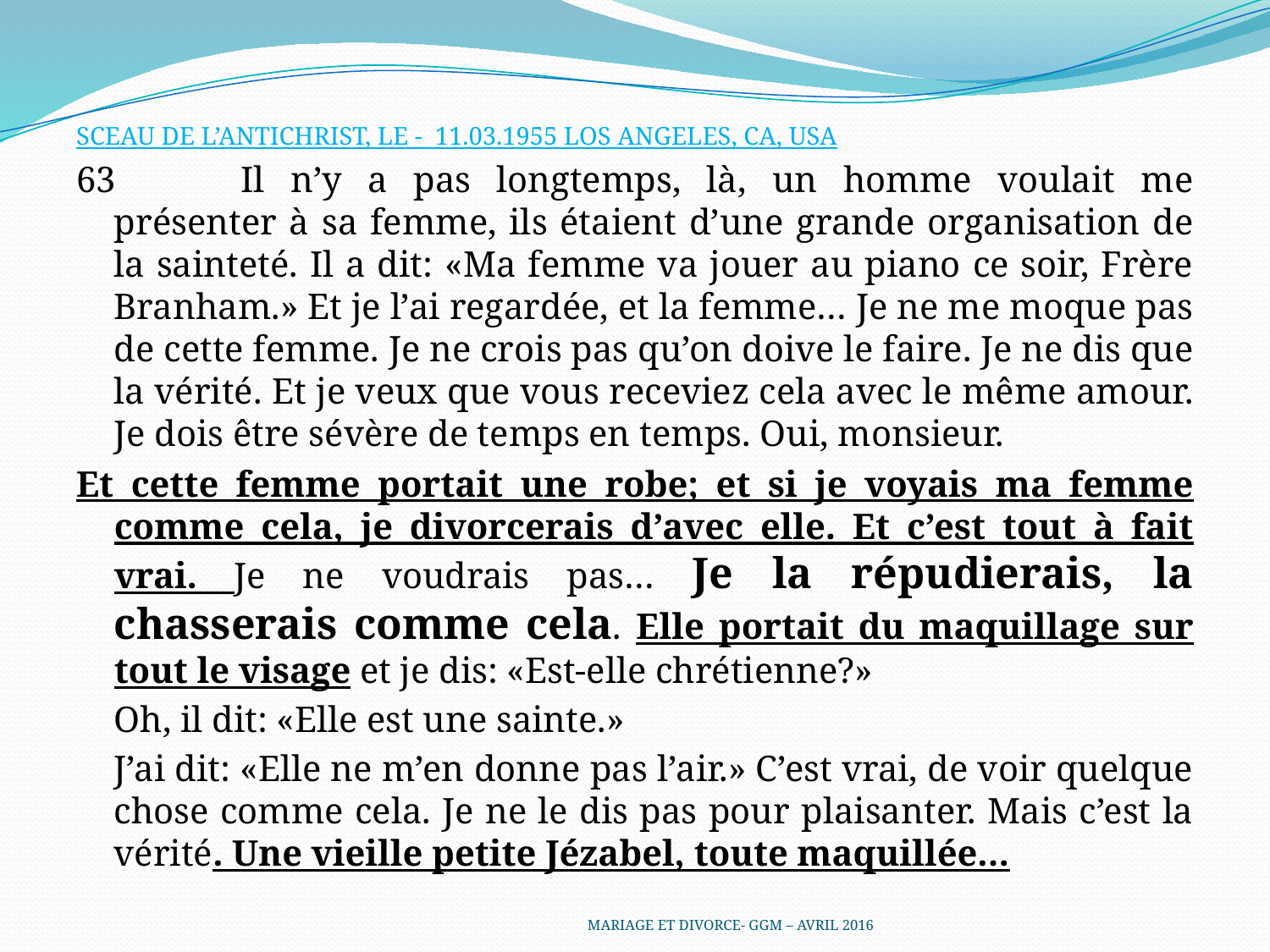

SCEAU DE L’ANTICHRIST, LE -  11.03.1955 LOS ANGELES, CA, USA
63	Il n’y a pas longtemps, là, un homme voulait me présenter à sa femme, ils étaient d’une grande organisation de la sainteté. Il a dit: «Ma femme va jouer au piano ce soir, Frère Branham.» Et je l’ai regardée, et la femme… Je ne me moque pas de cette femme. Je ne crois pas qu’on doive le faire. Je ne dis que la vérité. Et je veux que vous receviez cela avec le même amour. Je dois être sévère de temps en temps. Oui, monsieur.
Et cette femme portait une robe; et si je voyais ma femme comme cela, je divorcerais d’avec elle. Et c’est tout à fait vrai. Je ne voudrais pas… Je la répudierais, la chasserais comme cela. Elle portait du maquillage sur tout le visage et je dis: «Est-elle chrétienne?»
	Oh, il dit: «Elle est une sainte.»
	J’ai dit: «Elle ne m’en donne pas l’air.» C’est vrai, de voir quelque chose comme cela. Je ne le dis pas pour plaisanter. Mais c’est la vérité. Une vieille petite Jézabel, toute maquillée…

MARIAGE ET DIVORCE- GGM – AVRIL 2016